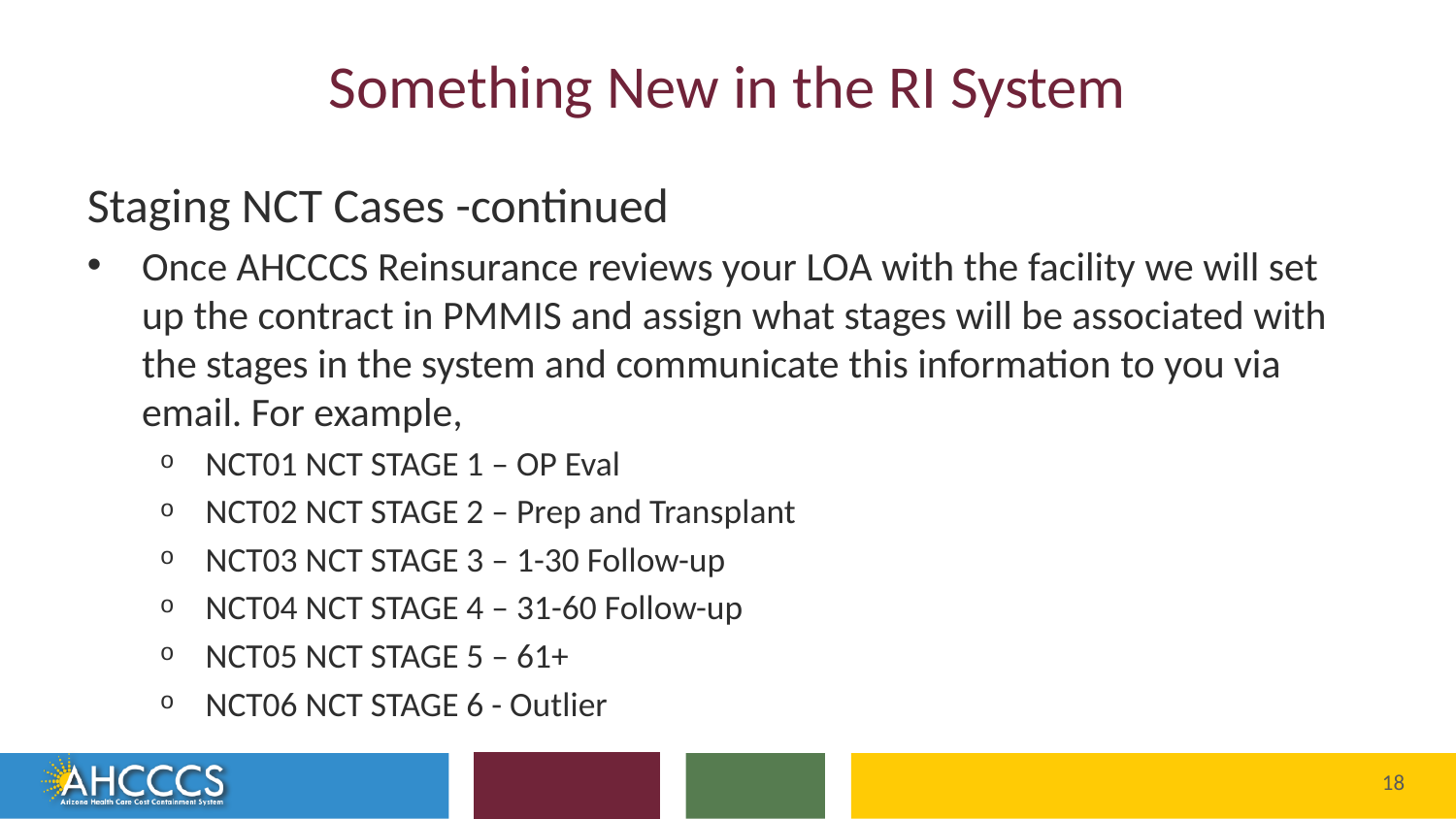

# Something New in the RI System
Staging NCT Cases -continued
Once AHCCCS Reinsurance reviews your LOA with the facility we will set up the contract in PMMIS and assign what stages will be associated with the stages in the system and communicate this information to you via email. For example,
NCT01 NCT STAGE 1 – OP Eval
NCT02 NCT STAGE 2 – Prep and Transplant
NCT03 NCT STAGE 3 – 1-30 Follow-up
NCT04 NCT STAGE 4 – 31-60 Follow-up
NCT05 NCT STAGE 5 – 61+
NCT06 NCT STAGE 6 - Outlier